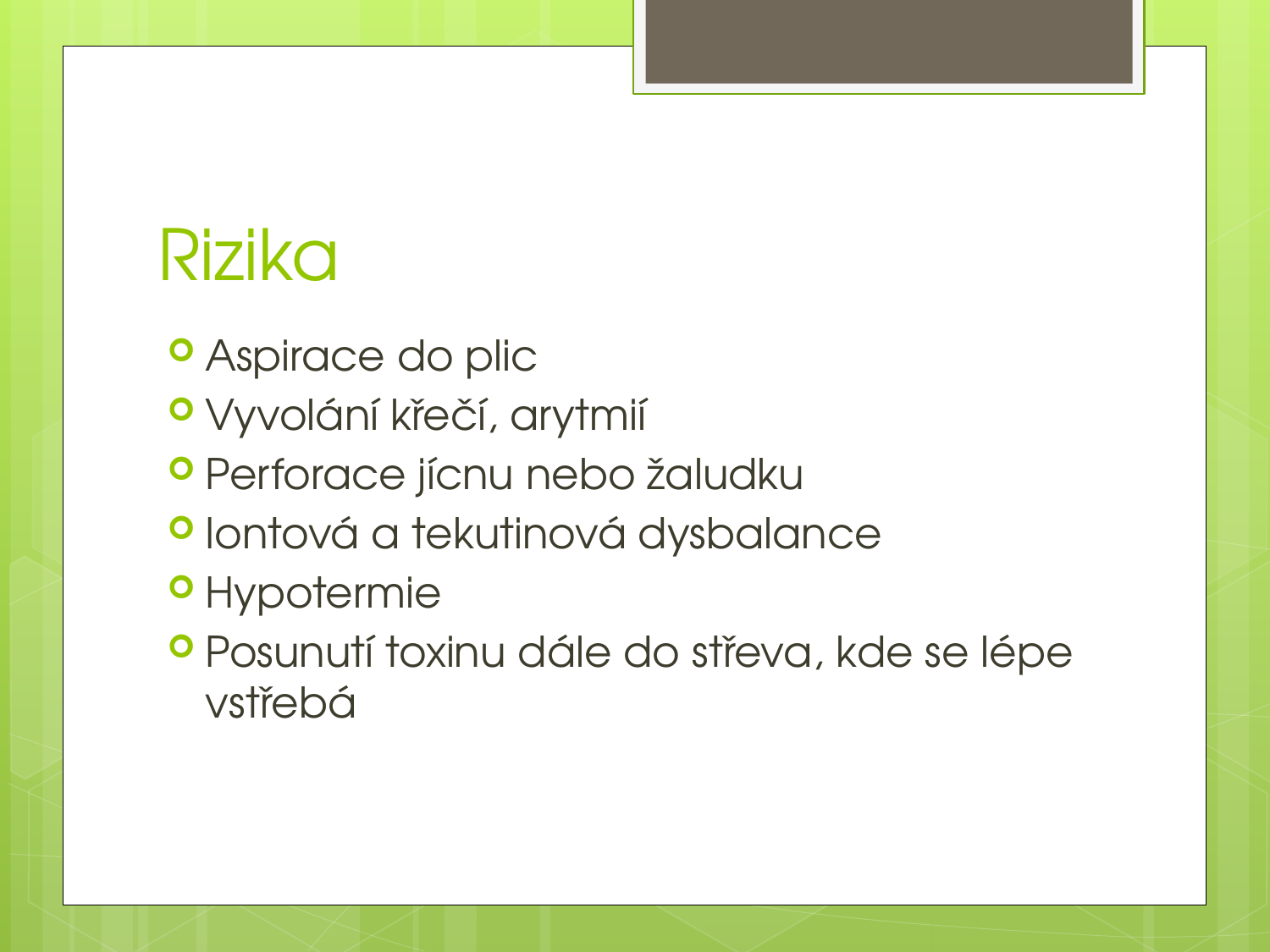

# Rizika
Aspirace do plic
Vyvolání křečí, arytmií
Perforace jícnu nebo žaludku
Iontová a tekutinová dysbalance
Hypotermie
Posunutí toxinu dále do střeva, kde se lépe vstřebá